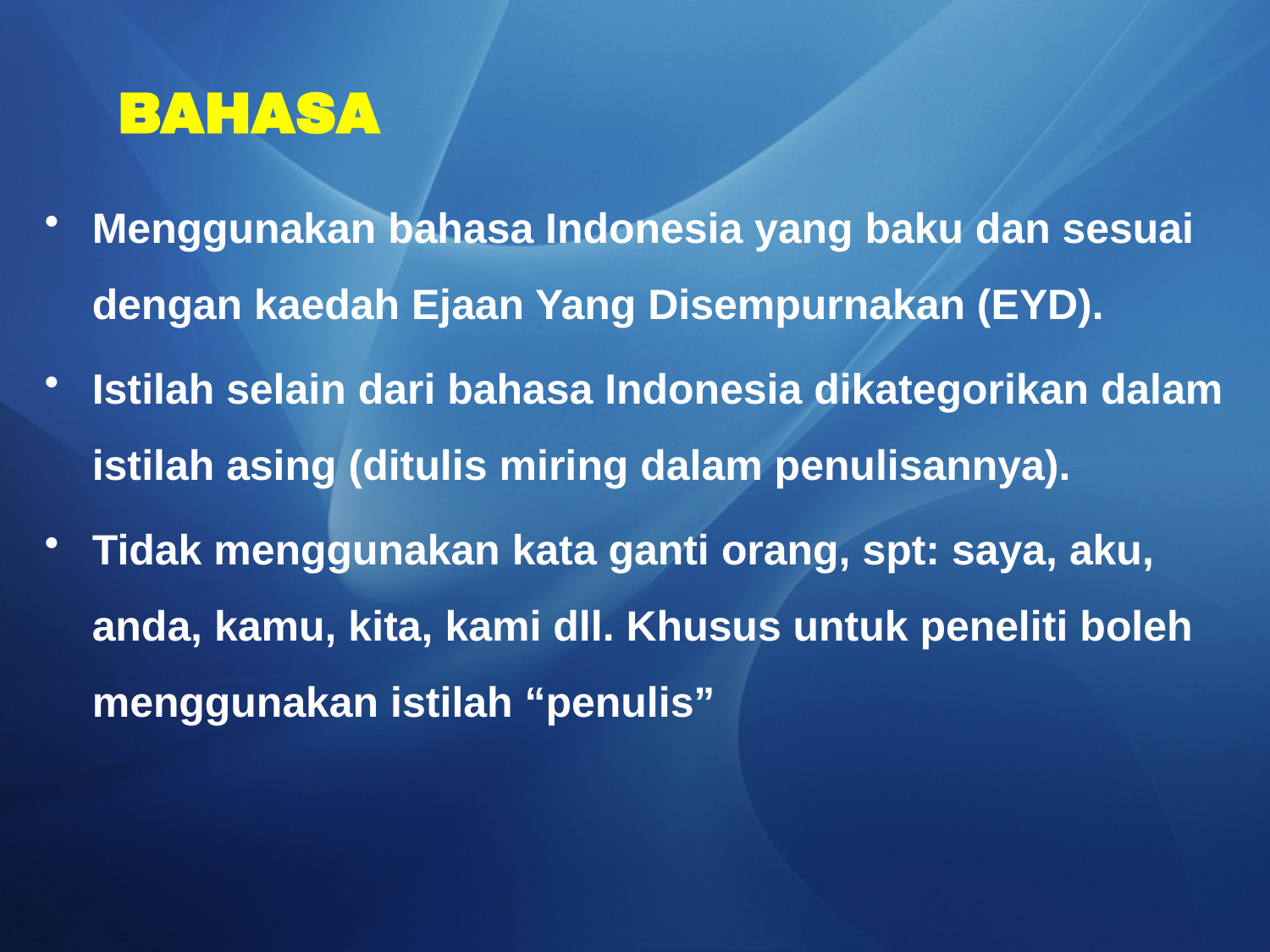

# BAHASA
Menggunakan bahasa Indonesia yang baku dan sesuai dengan kaedah Ejaan Yang Disempurnakan (EYD).
Istilah selain dari bahasa Indonesia dikategorikan dalam istilah asing (ditulis miring dalam penulisannya).
Tidak menggunakan kata ganti orang, spt: saya, aku, anda, kamu, kita, kami dll. Khusus untuk peneliti boleh menggunakan istilah “penulis”